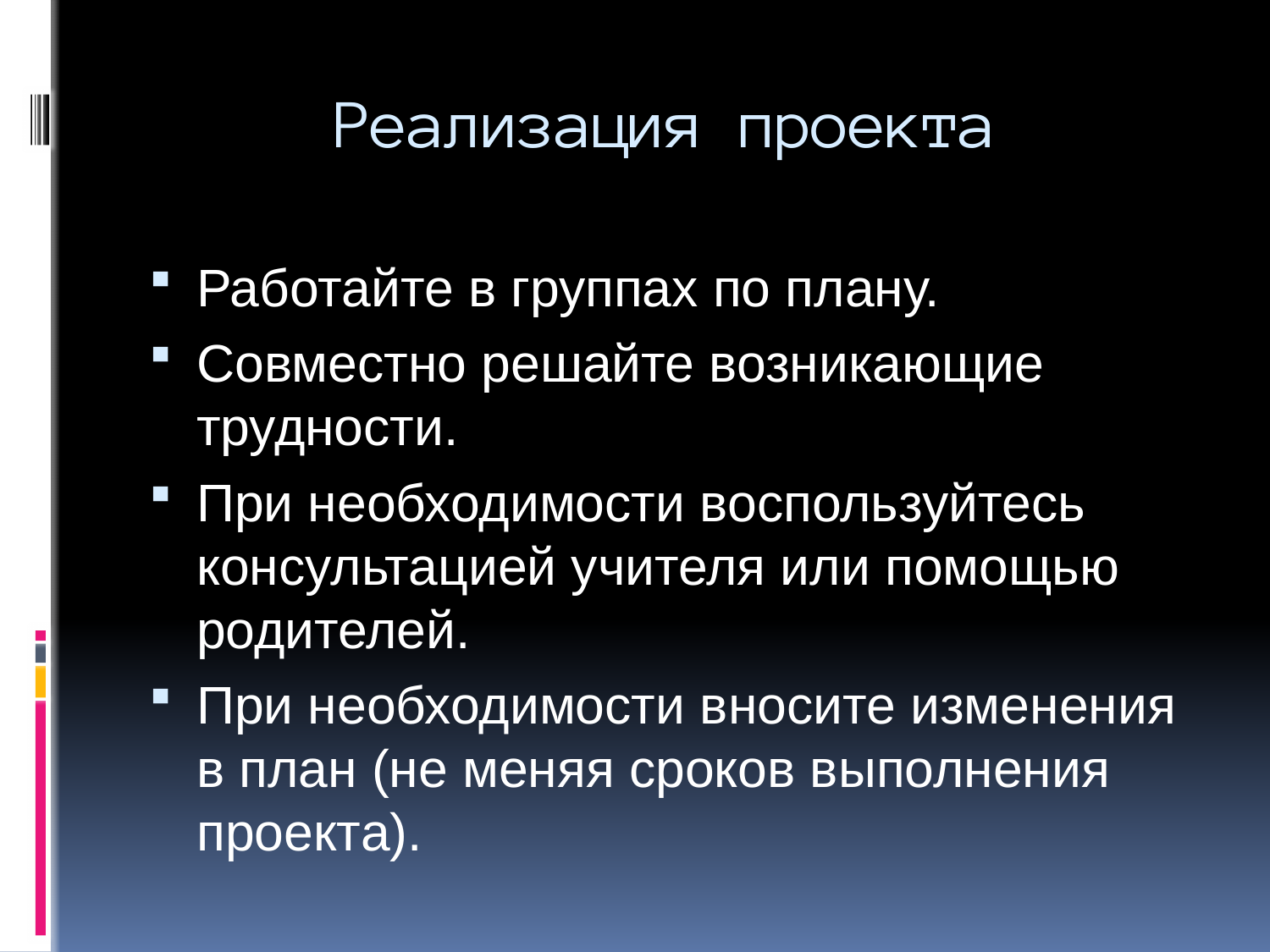

# Реализация проекта
Работайте в группах по плану.
Совместно решайте возникающие трудности.
При необходимости воспользуйтесь консультацией учителя или помощью родителей.
При необходимости вносите изменения в план (не меняя сроков выполнения проекта).